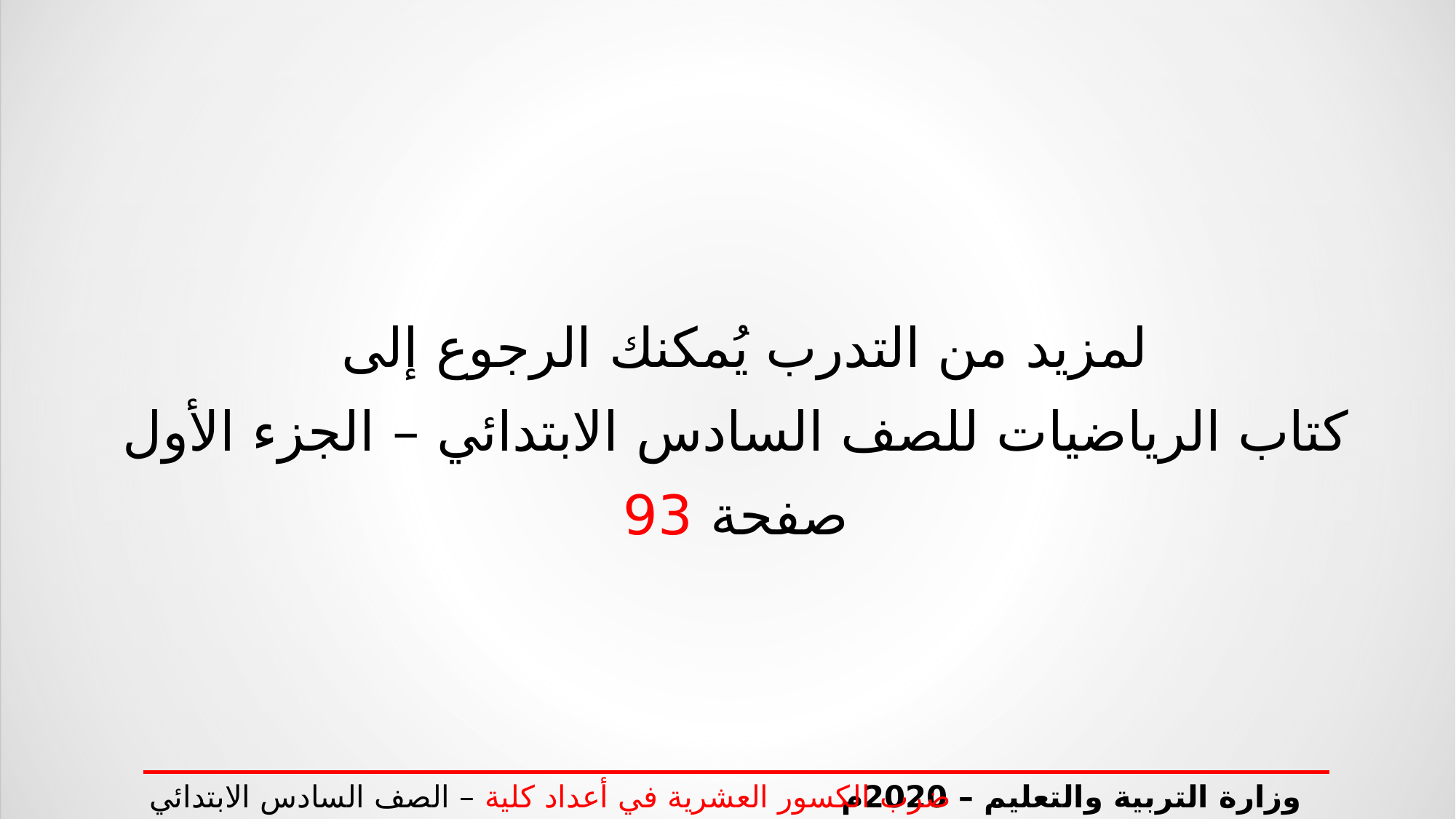

لمزيد من التدرب يُمكنك الرجوع إلى
كتاب الرياضيات للصف السادس الابتدائي – الجزء الأول
صفحة 93